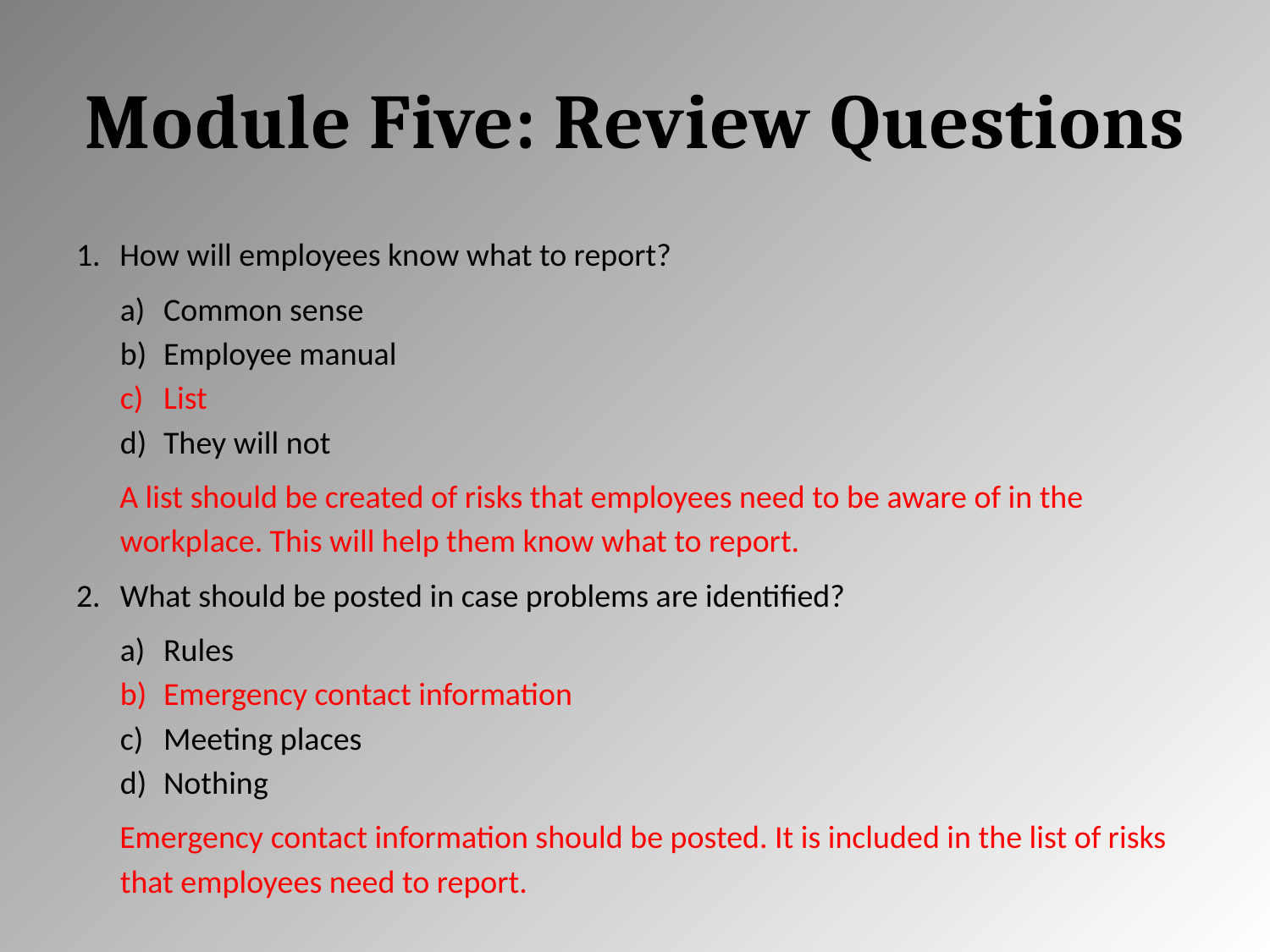

# Module Five: Review Questions
How will employees know what to report?
Common sense
Employee manual
List
They will not
A list should be created of risks that employees need to be aware of in the workplace. This will help them know what to report.
What should be posted in case problems are identified?
Rules
Emergency contact information
Meeting places
Nothing
Emergency contact information should be posted. It is included in the list of risks that employees need to report.